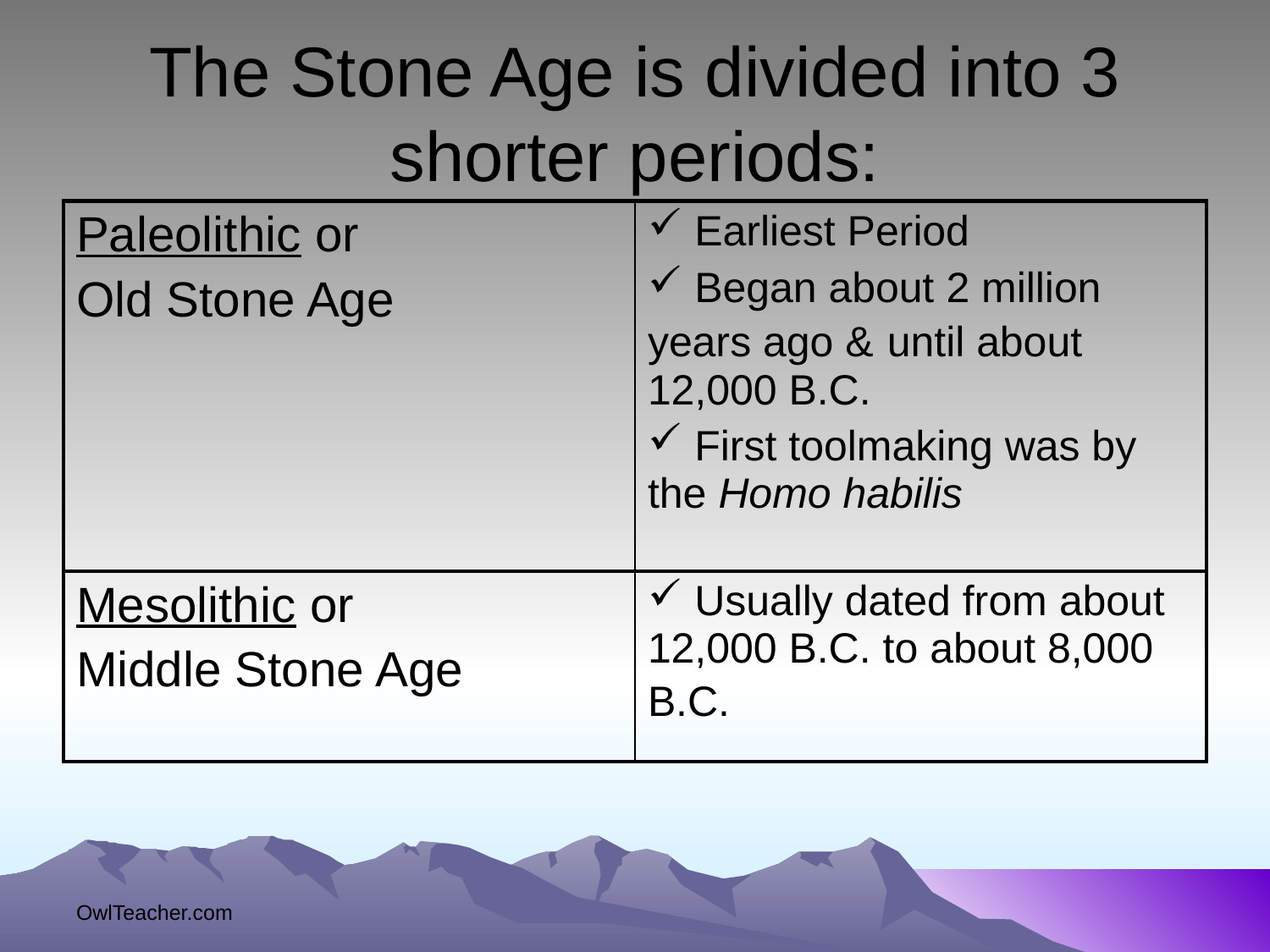

# The Stone Age is divided into 3 shorter periods:
| Paleolithic or Old Stone Age | Earliest Period Began about 2 million years ago & until about 12,000 B.C. First toolmaking was by the Homo habilis |
| --- | --- |
| Mesolithic or Middle Stone Age | Usually dated from about 12,000 B.C. to about 8,000 B.C. |
OwlTeacher.com